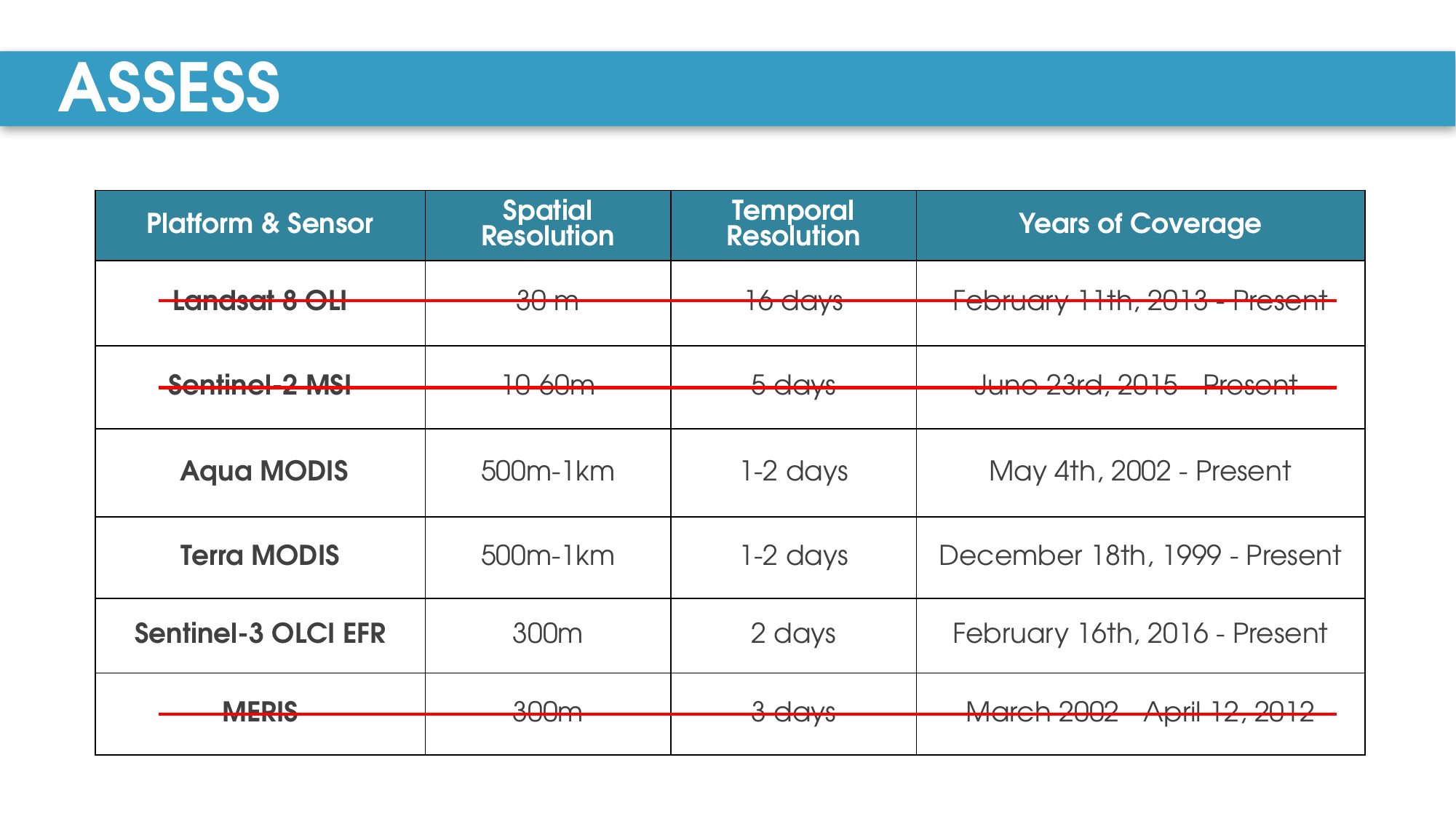

# ASSESS
| Platform & Sensor | Spatial Resolution | Temporal Resolution | Years of Coverage |
| --- | --- | --- | --- |
| Landsat 8 OLI | 30 m | 16 days | February 11th, 2013 - Present |
| Sentinel-2 MSI | 10-60m | 5 days | June 23rd, 2015 - Present |
| Aqua MODIS | 500m-1km | 1-2 days | May 4th, 2002 - Present |
| Terra MODIS | 500m-1km | 1-2 days | December 18th, 1999 - Present |
| Sentinel-3 OLCI EFR | 300m | 2 days | February 16th, 2016 - Present |
| MERIS | 300m | 3 days | March 2002 - April 12, 2012 |